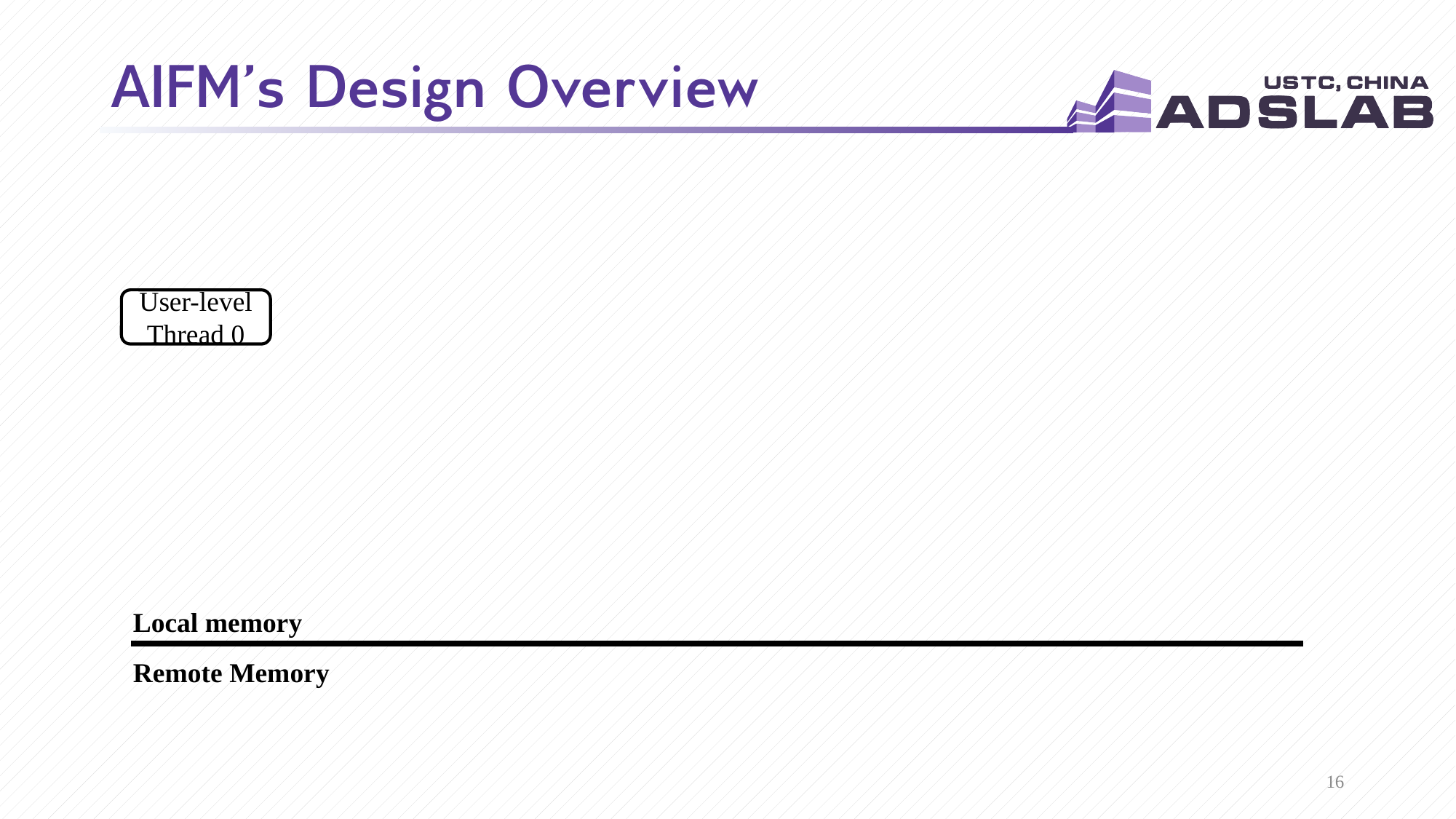

# AIFM’s Design Overview
User-level
Thread 0
Local memory
Remote Memory